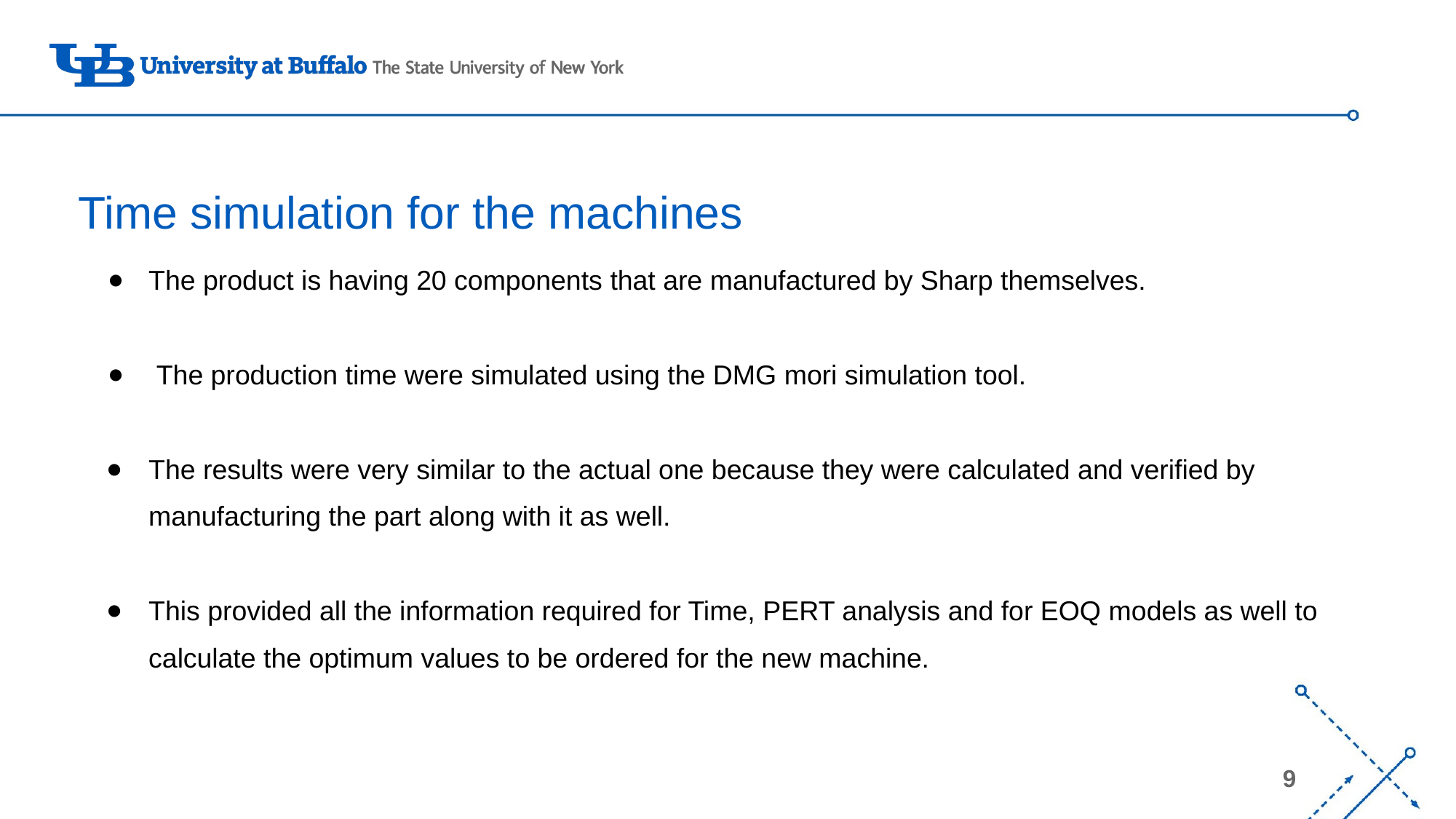

# Time simulation for the machines
The product is having 20 components that are manufactured by Sharp themselves.

 The production time were simulated using the DMG mori simulation tool.

The results were very similar to the actual one because they were calculated and verified by manufacturing the part along with it as well.

This provided all the information required for Time, PERT analysis and for EOQ models as well to calculate the optimum values to be ordered for the new machine.